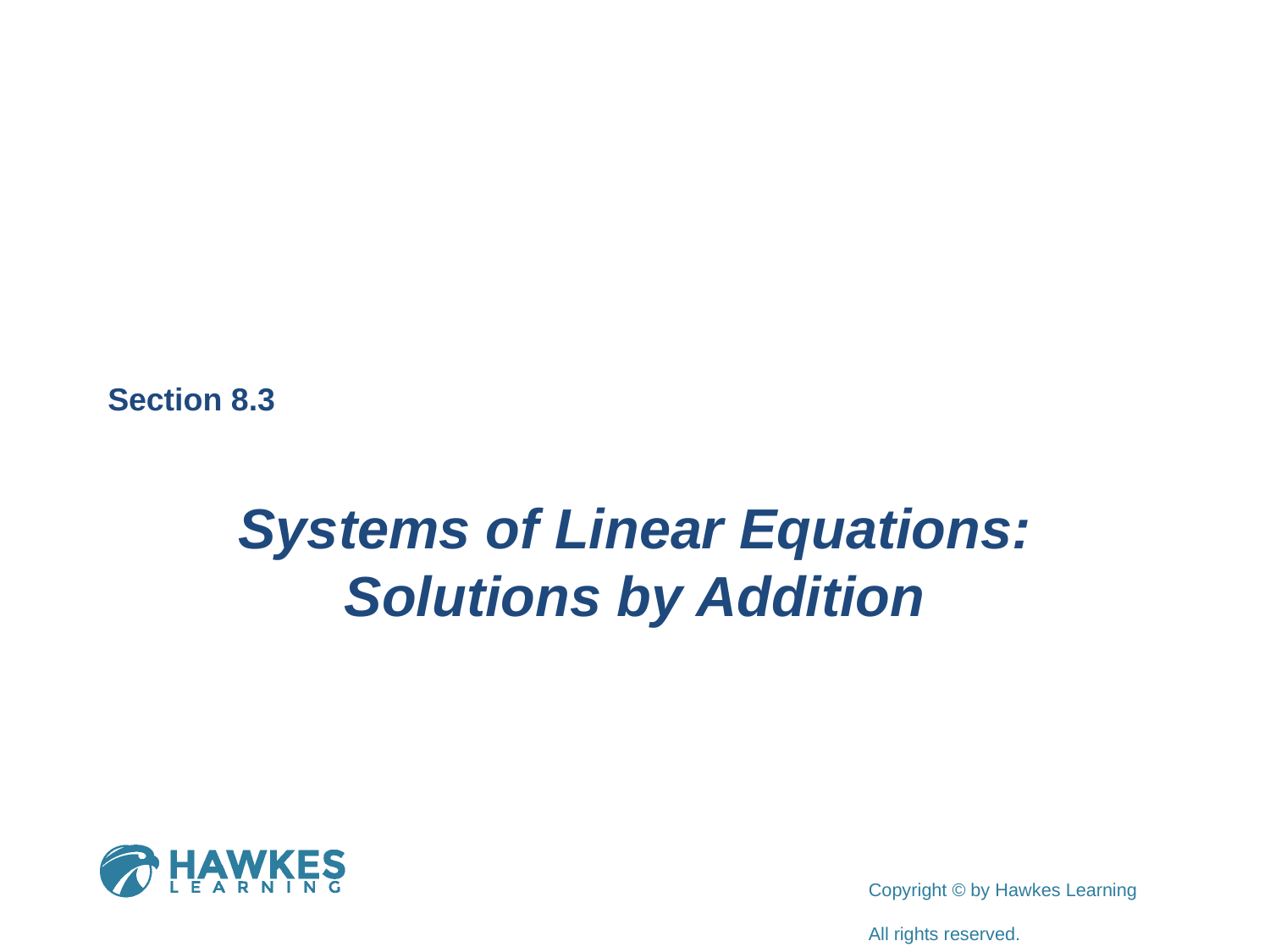

Section 8.3
Systems of Linear Equations: Solutions by Addition